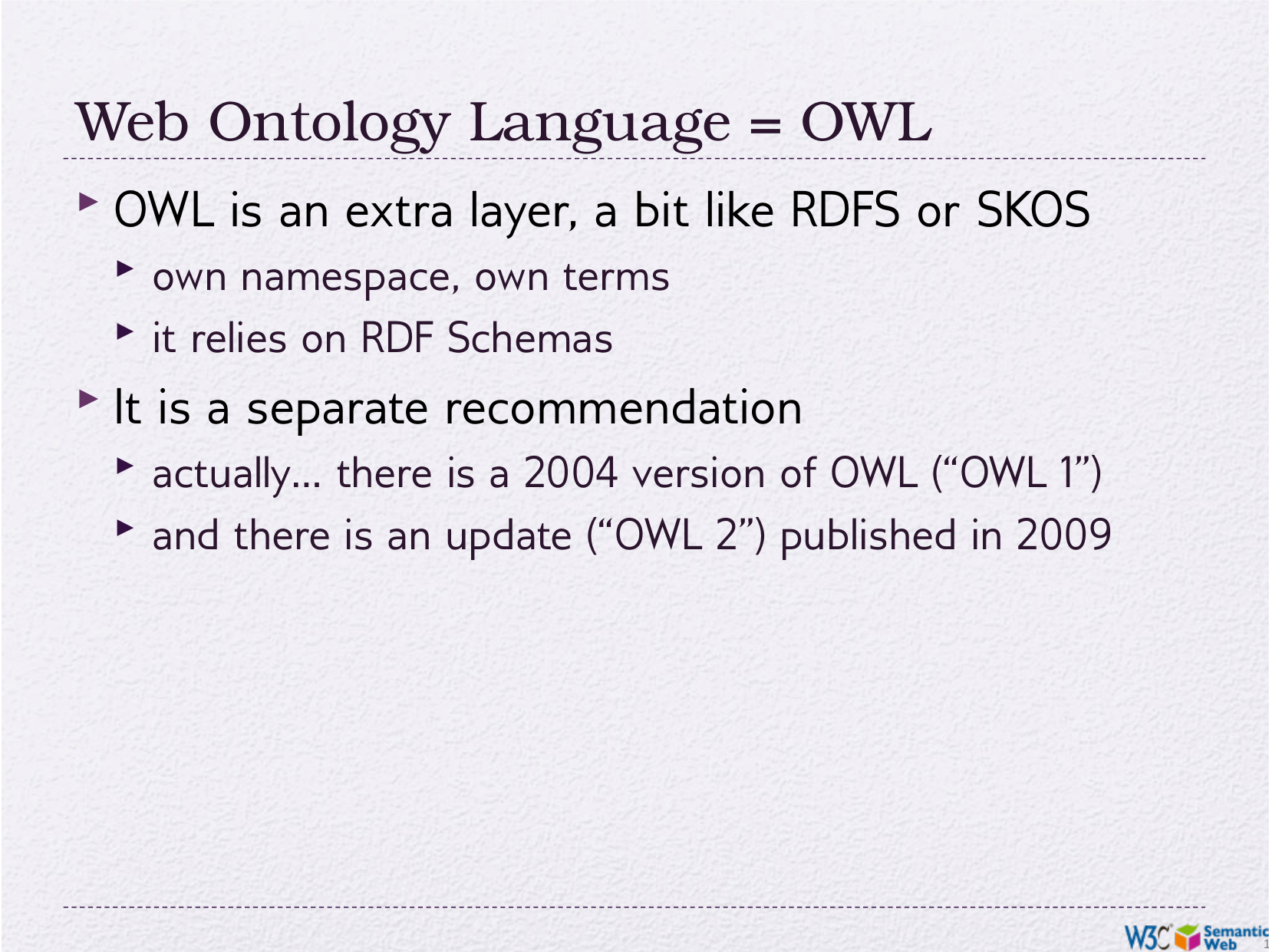

# Web Ontology Language = OWL
OWL is an extra layer, a bit like RDFS or SKOS
own namespace, own terms
it relies on RDF Schemas
It is a separate recommendation
actually… there is a 2004 version of OWL (“OWL 1”)
and there is an update (“OWL 2”) published in 2009